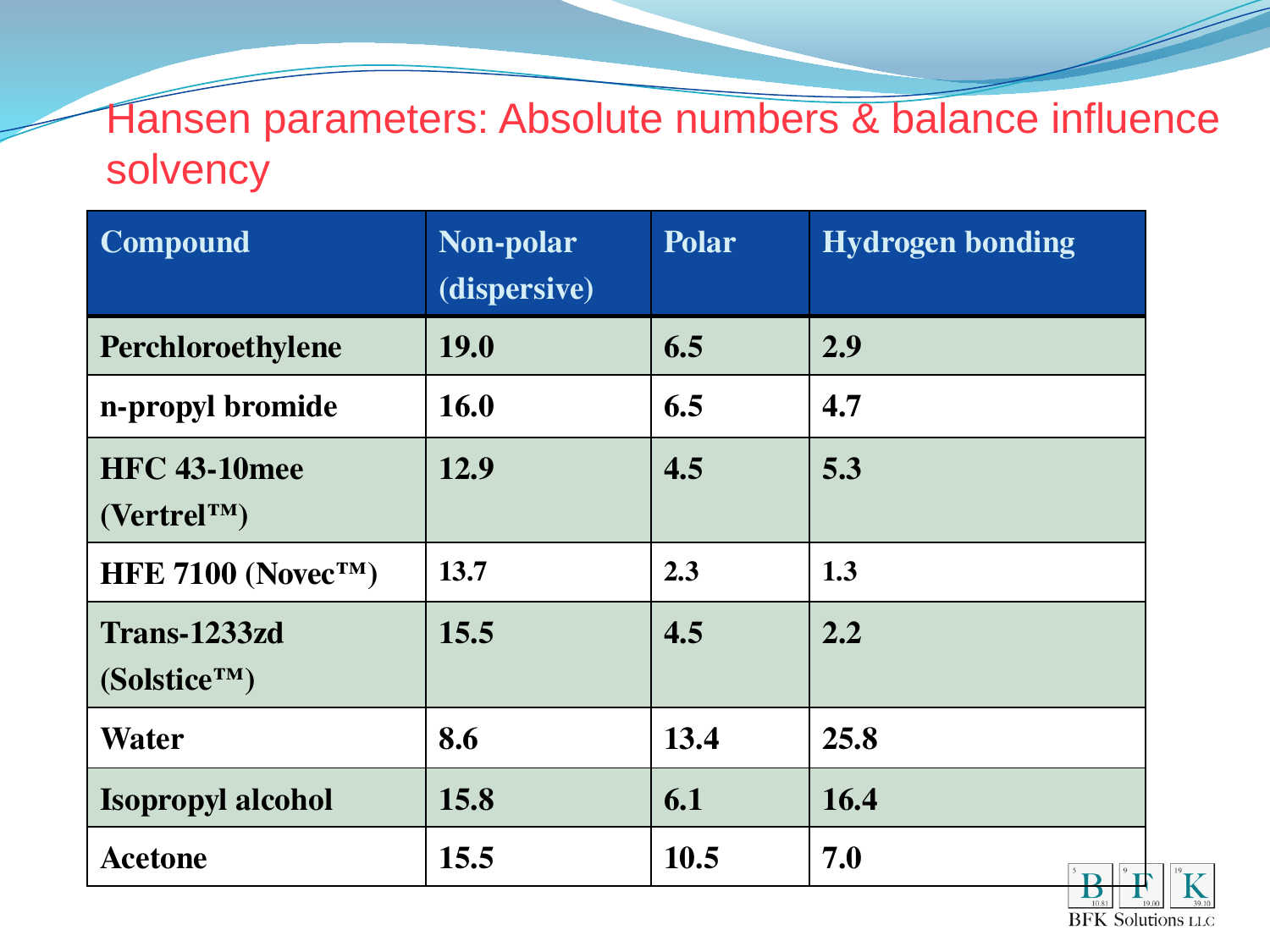

# Hansen parameters: Absolute numbers & balance influence solvency
| Compound | Non-polar (dispersive) | Polar | Hydrogen bonding |
| --- | --- | --- | --- |
| Perchloroethylene | 19.0 | 6.5 | 2.9 |
| n-propyl bromide | 16.0 | 6.5 | 4.7 |
| HFC 43-10mee (Vertrel™) | 12.9 | 4.5 | 5.3 |
| HFE 7100 (Novec™) | 13.7 | 2.3 | 1.3 |
| Trans-1233zd (Solstice™) | 15.5 | 4.5 | 2.2 |
| Water | 8.6 | 13.4 | 25.8 |
| Isopropyl alcohol | 15.8 | 6.1 | 16.4 |
| Acetone | 15.5 | 10.5 | 7.0 |